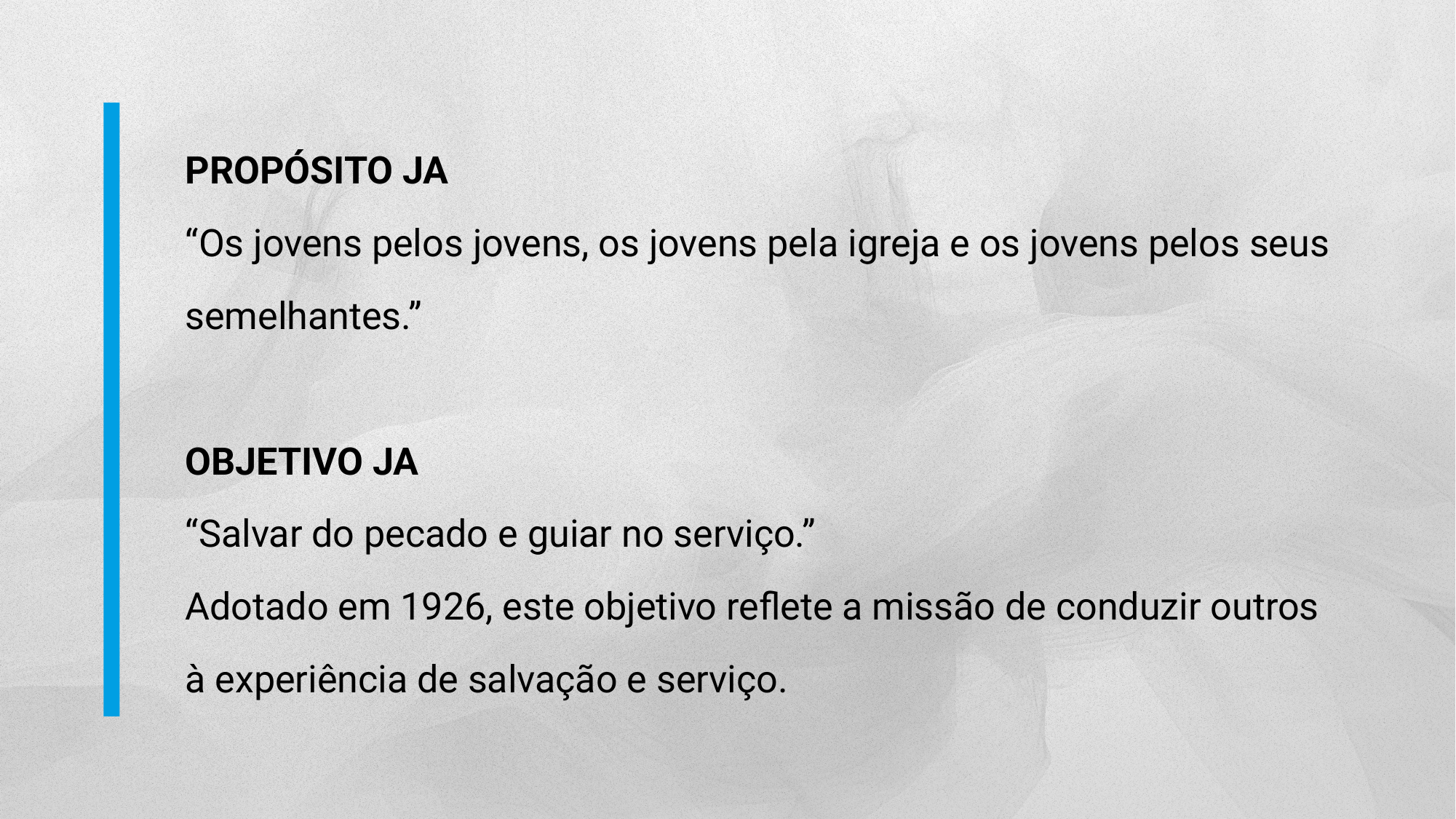

PROPÓSITO JA
“Os jovens pelos jovens, os jovens pela igreja e os jovens pelos seus semelhantes.”

OBJETIVO JA
“Salvar do pecado e guiar no serviço.”
Adotado em 1926, este objetivo reflete a missão de conduzir outros à experiência de salvação e serviço.